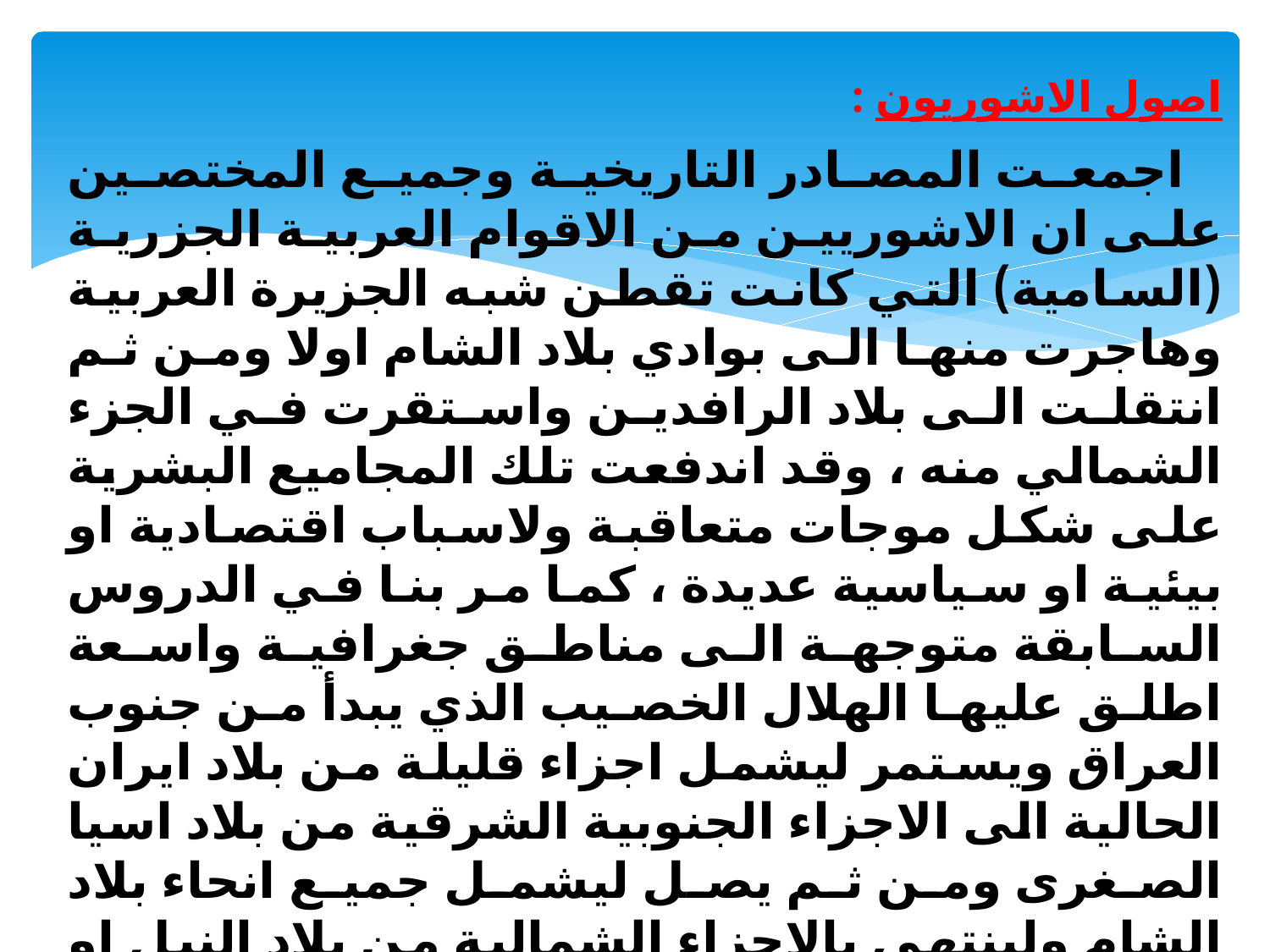

اصول الاشوريون :
   اجمعت المصادر التاريخية وجميع المختصين على ان الاشوريين من الاقوام العربية الجزرية (السامية) التي كانت تقطن شبه الجزيرة العربية وهاجرت منها الى بوادي بلاد الشام اولا ومن ثم انتقلت الى بلاد الرافدين واستقرت في الجزء الشمالي منه ، وقد اندفعت تلك المجاميع البشرية على شكل موجات متعاقبة ولاسباب اقتصادية او بيئية او سياسية عديدة ، كما مر بنا في الدروس السابقة متوجهة الى مناطق جغرافية واسعة اطلق عليها الهلال الخصيب الذي يبدأ من جنوب العراق ويستمر ليشمل اجزاء قليلة من بلاد ايران الحالية الى الاجزاء الجنوبية الشرقية من بلاد اسيا الصغرى ومن ثم يصل ليشمل جميع انحاء بلاد الشام ولينتهي بالاجزاء الشمالية من بلاد النيل او ما يعرف بمنطقة الدلتا ، وقد اختارت القبائل الاشورية موقعها في شمال العراق منه